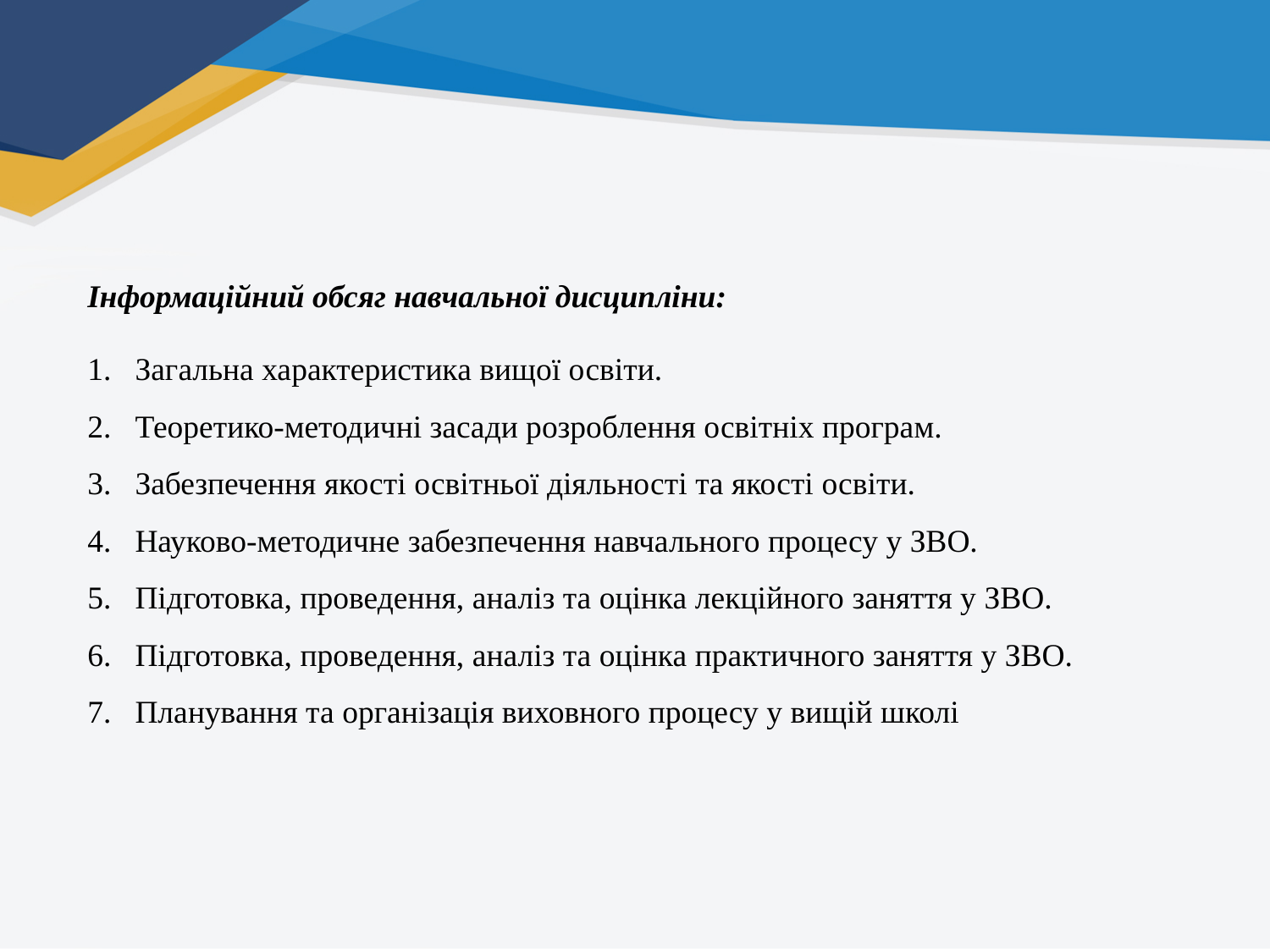

Інформаційний обсяг навчальної дисципліни:

Загальна характеристика вищої освіти.
Теоретико-методичні засади розроблення освітніх програм.
Забезпечення якості освітньої діяльності та якості освіти.
Науково-методичне забезпечення навчального процесу у ЗВО.
Підготовка, проведення, аналіз та оцінка лекційного заняття у ЗВО.
Підготовка, проведення, аналіз та оцінка практичного заняття у ЗВО.
Планування та організація виховного процесу у вищій школі